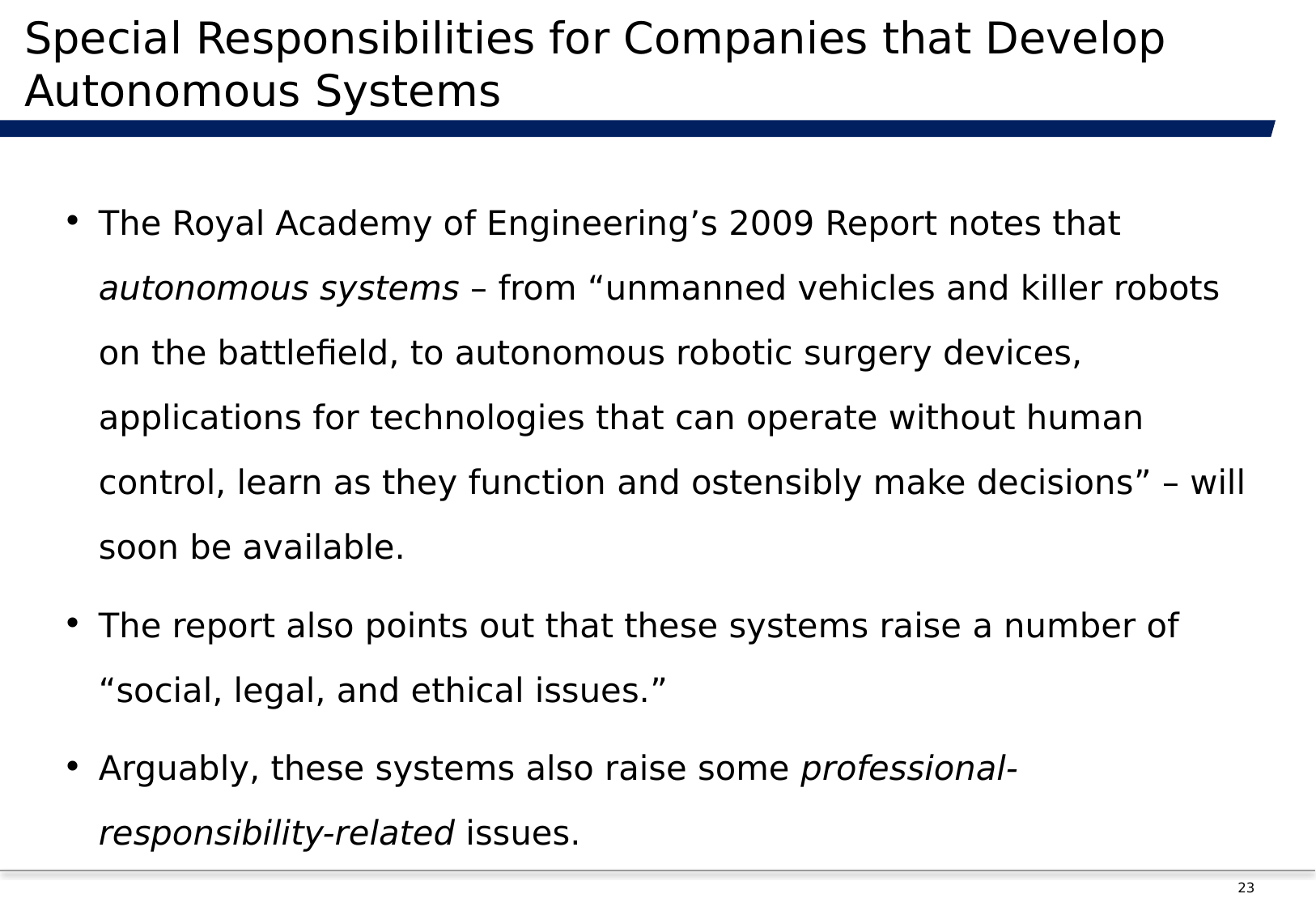

# Special Responsibilities for Companies that Develop Autonomous Systems
The Royal Academy of Engineering’s 2009 Report notes that autonomous systems – from “unmanned vehicles and killer robots on the battlefield, to autonomous robotic surgery devices, applications for technologies that can operate without human control, learn as they function and ostensibly make decisions” – will soon be available.
The report also points out that these systems raise a number of “social, legal, and ethical issues.”
Arguably, these systems also raise some professional-responsibility-related issues.